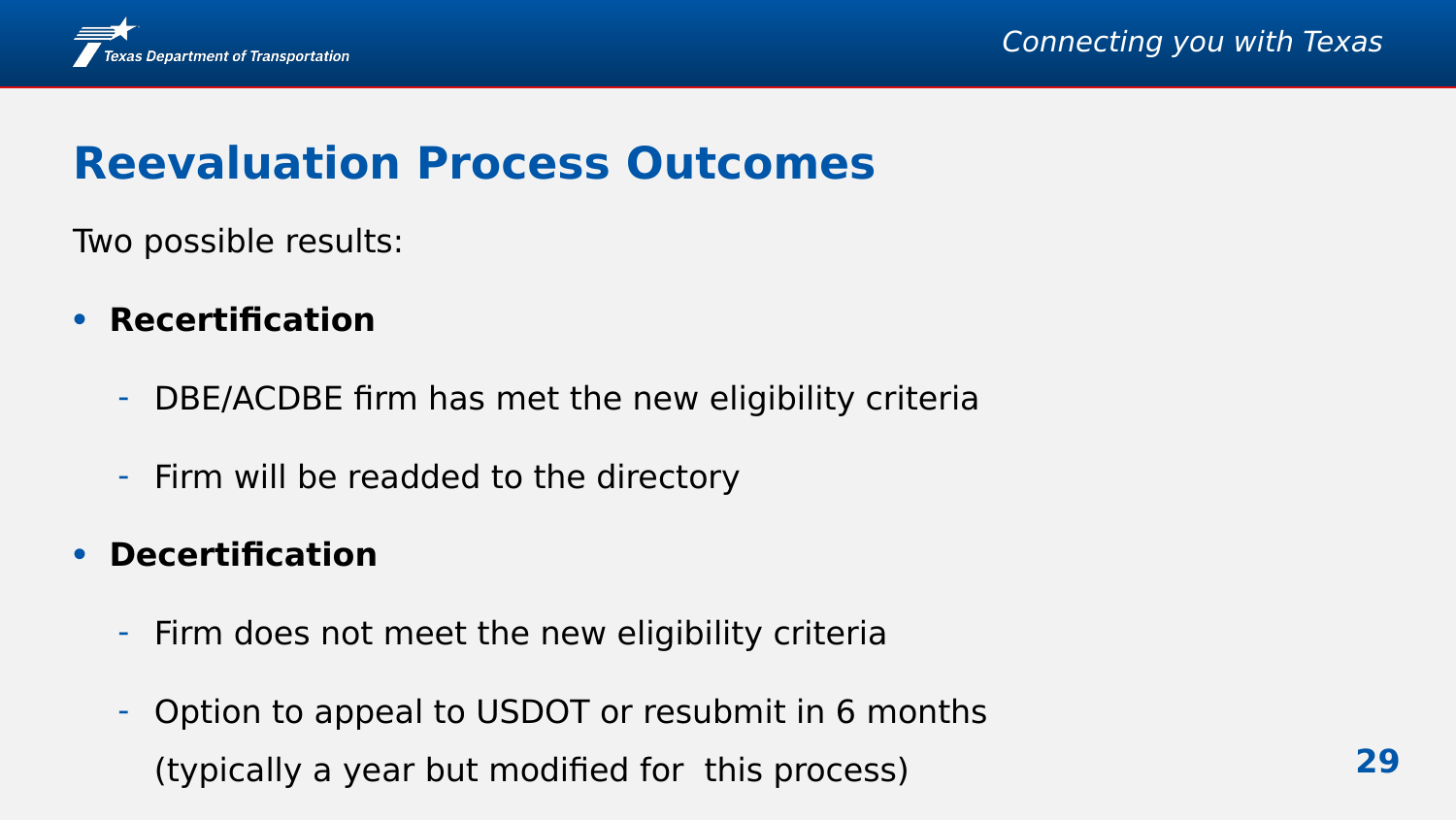

# Reevaluation Process Outcomes
Two possible results:
Recertification
DBE/ACDBE firm has met the new eligibility criteria
Firm will be readded to the directory
Decertification
Firm does not meet the new eligibility criteria
Option to appeal to USDOT or resubmit in 6 months
(typically a year but modified for  this process)